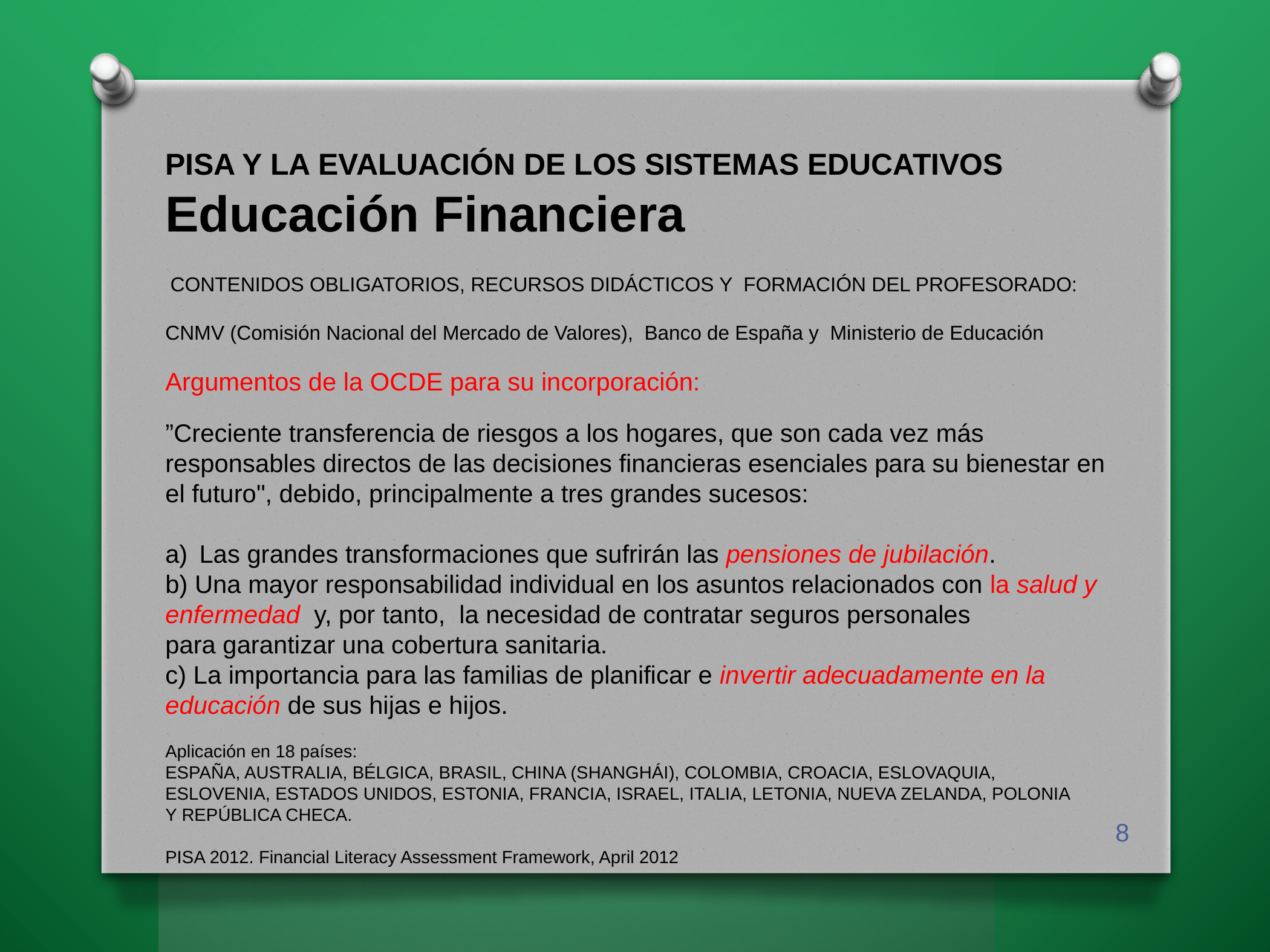

PISA Y LA EVALUACIÓN DE LOS SISTEMAS EDUCATIVOS
Educación Financiera

 CONTENIDOS OBLIGATORIOS, RECURSOS DIDÁCTICOS Y  FORMACIÓN DEL PROFESORADO:

CNMV (Comisión Nacional del Mercado de Valores),  Banco de España y  Ministerio de Educación

Argumentos de la OCDE para su incorporación:

”Creciente transferencia de riesgos a los hogares, que son cada vez más responsables directos de las decisiones financieras esenciales para su bienestar en el futuro", debido, principalmente a tres grandes sucesos:

Las grandes transformaciones que sufrirán las pensiones de jubilación.
b) Una mayor responsabilidad individual en los asuntos relacionados con la salud y enfermedad  y, por tanto,  la necesidad de contratar seguros personales
para garantizar una cobertura sanitaria.
c) La importancia para las familias de planificar e invertir adecuadamente en la educación de sus hijas e hijos.

Aplicación en 18 países:
ESPAÑA, AUSTRALIA, BÉLGICA, BRASIL, CHINA (SHANGHÁI), COLOMBIA, CROACIA, ESLOVAQUIA,
ESLOVENIA, ESTADOS UNIDOS, ESTONIA, FRANCIA, ISRAEL, ITALIA, LETONIA, NUEVA ZELANDA, POLONIA
Y REPÚBLICA CHECA.

PISA 2012. Financial Literacy Assessment Framework, April 2012

8